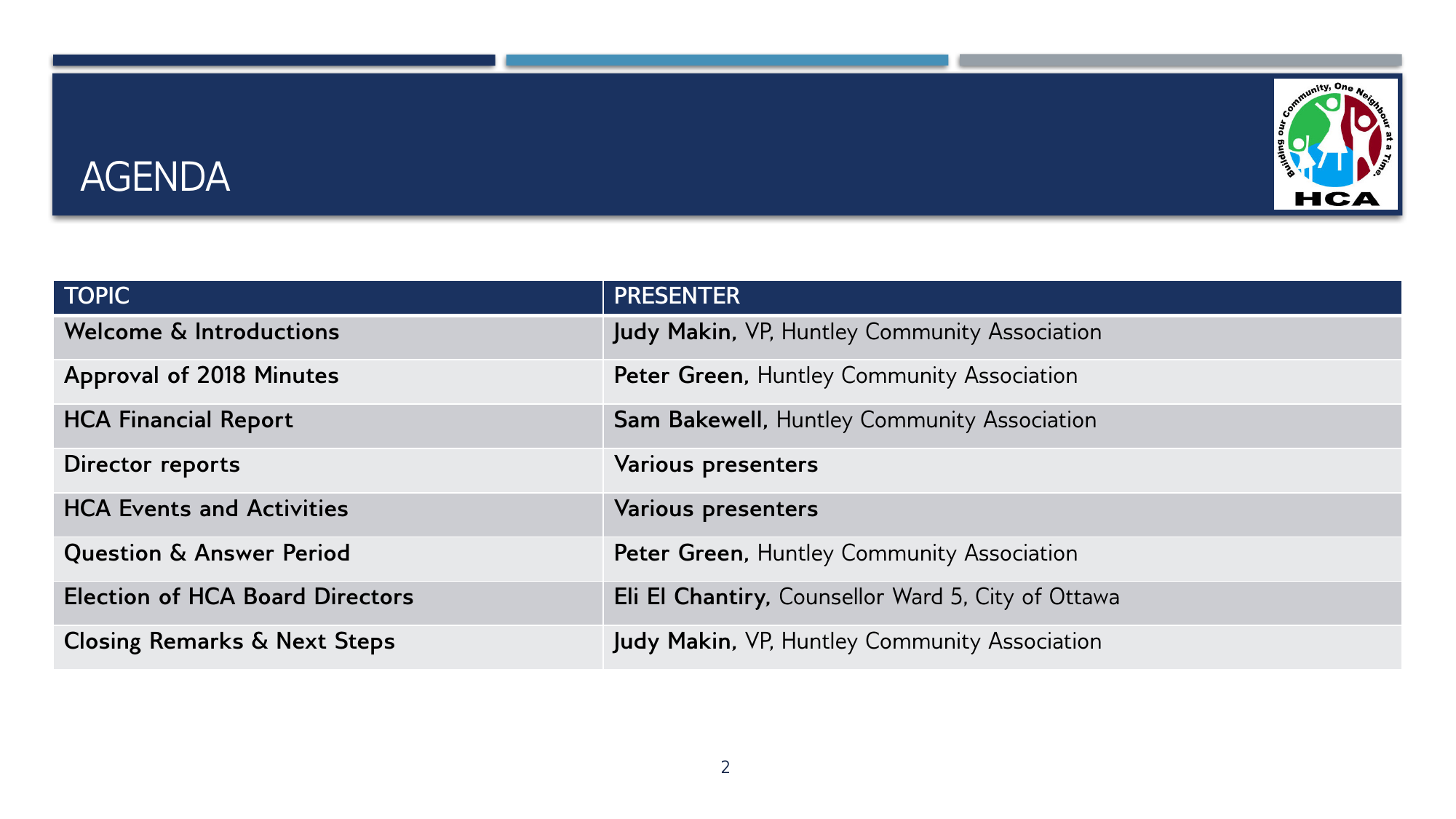

# agenda
| TOPIC | PRESENTER |
| --- | --- |
| Welcome & Introductions | Judy Makin, VP, Huntley Community Association |
| Approval of 2018 Minutes | Peter Green, Huntley Community Association |
| HCA Financial Report | Sam Bakewell, Huntley Community Association |
| Director reports | Various presenters |
| HCA Events and Activities | Various presenters |
| Question & Answer Period | Peter Green, Huntley Community Association |
| Election of HCA Board Directors | Eli El Chantiry, Counsellor Ward 5, City of Ottawa |
| Closing Remarks & Next Steps | Judy Makin, VP, Huntley Community Association |
2